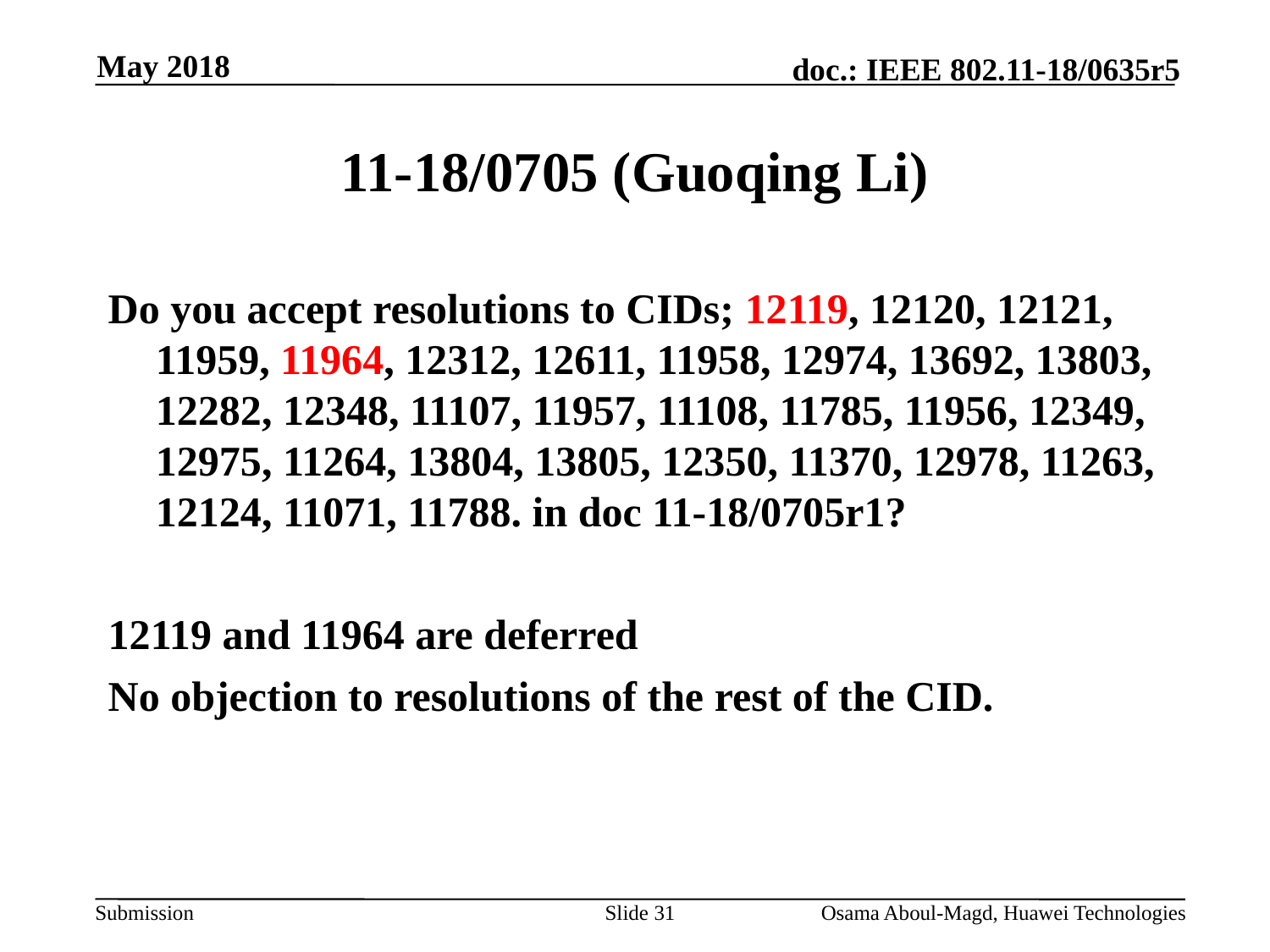

May 2018
# 11-18/0705 (Guoqing Li)
Do you accept resolutions to CIDs; 12119, 12120, 12121, 11959, 11964, 12312, 12611, 11958, 12974, 13692, 13803, 12282, 12348, 11107, 11957, 11108, 11785, 11956, 12349, 12975, 11264, 13804, 13805, 12350, 11370, 12978, 11263, 12124, 11071, 11788. in doc 11-18/0705r1?

12119 and 11964 are deferred
No objection to resolutions of the rest of the CID.

Slide 31
Osama Aboul-Magd, Huawei Technologies